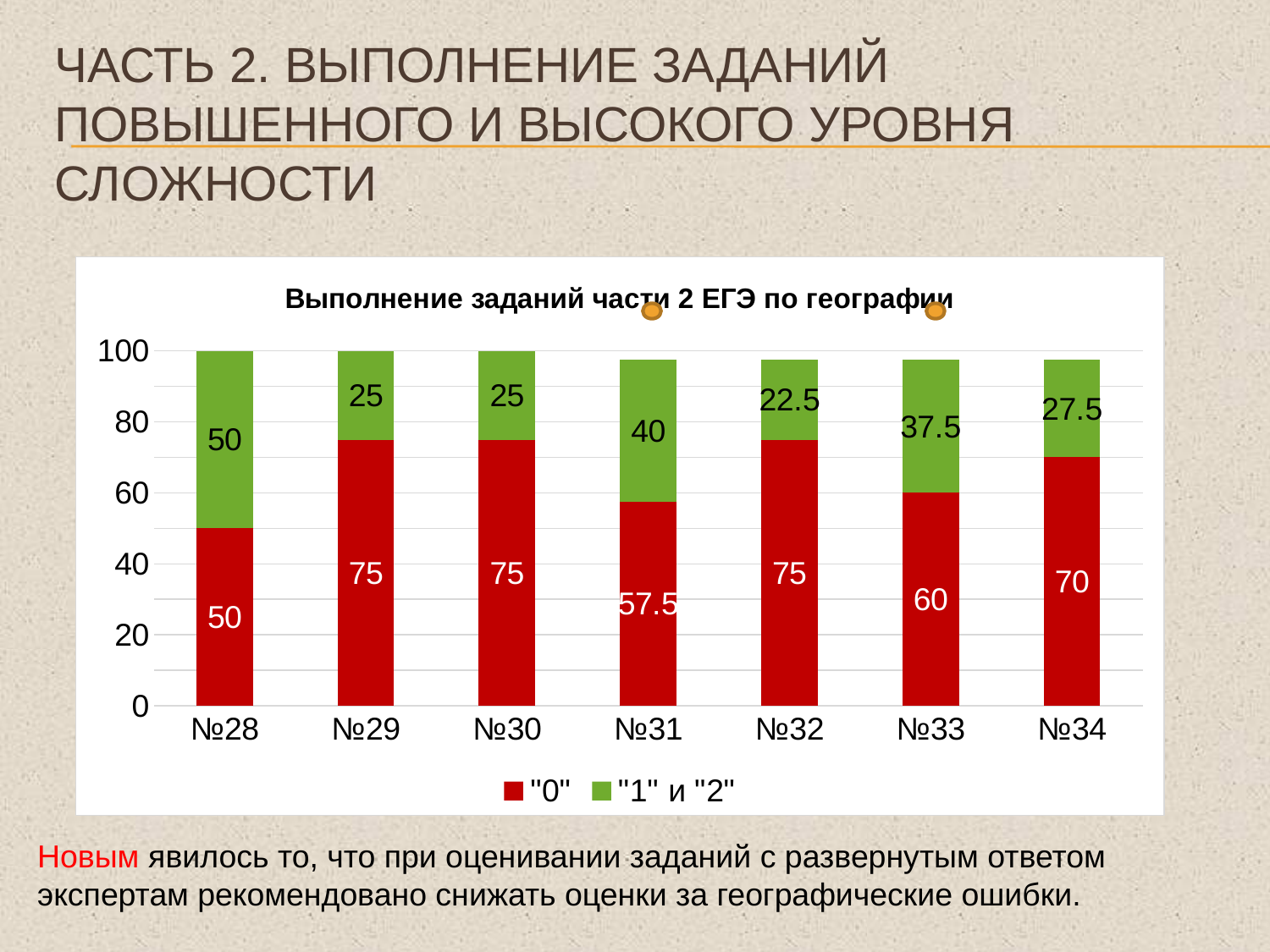

# Часть 2. Выполнение заданий повышенного и высокого уровня сложности

### Chart: Выполнение заданий части 2 ЕГЭ по географии

| Category | "0" | "1" и "2" |
|---|---|---|
| №28 | 50.0 | 50.0 |
| №29 | 75.0 | 25.0 |
| №30 | 75.0 | 25.0 |
| №31 | 57.49999999999999 | 40.0 |
| №32 | 75.0 | 22.5 |
| №33 | 60.0 | 37.5 |
| №34 | 70.0 | 27.500000000000004 |
Новым явилось то, что при оценивании заданий с развернутым ответом экспертам рекомендовано снижать оценки за географические ошибки.